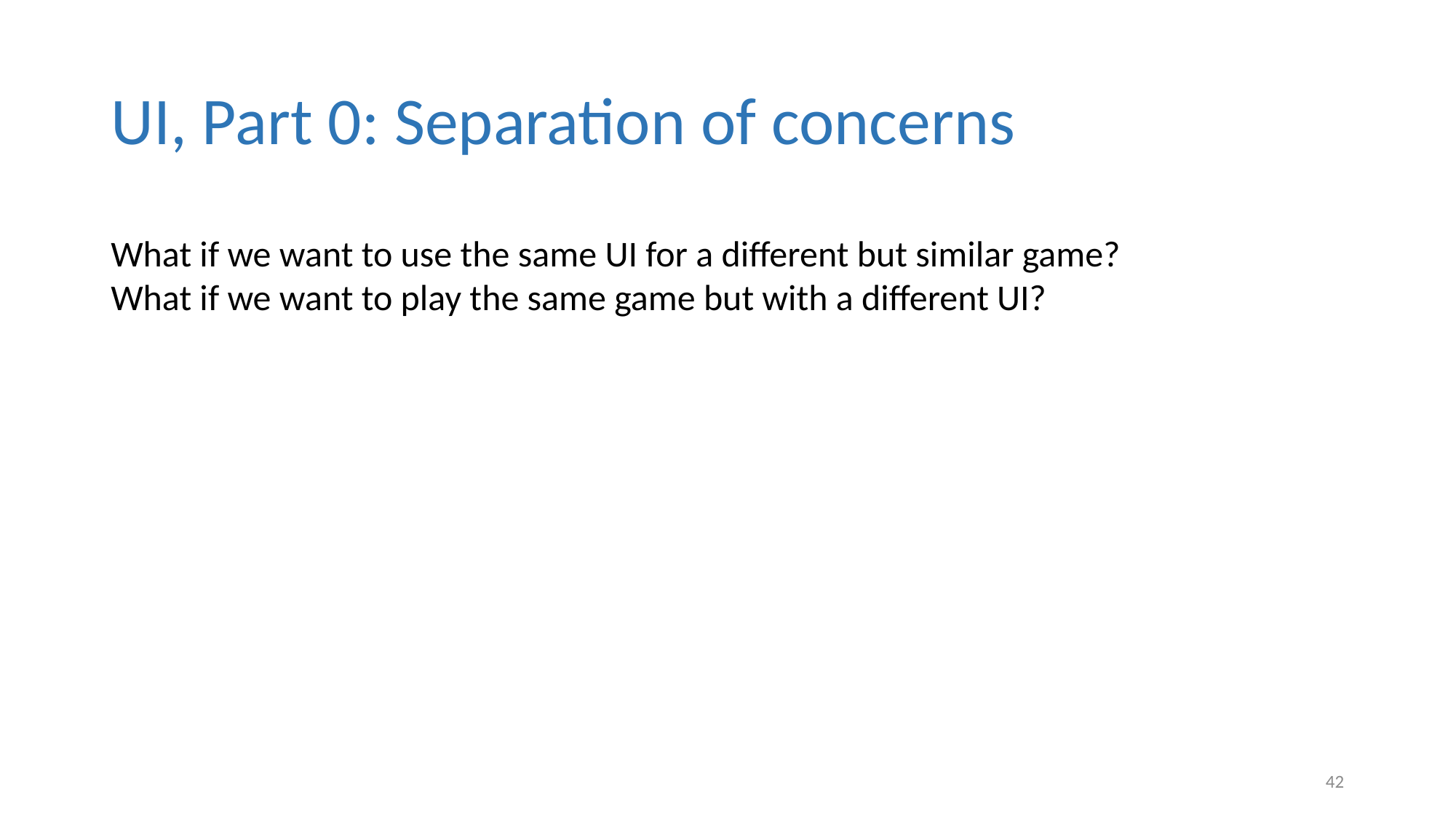

# UI, Part 0: Separation of concerns
What if we want to use the same UI for a different but similar game?
What if we want to play the same game but with a different UI?
42